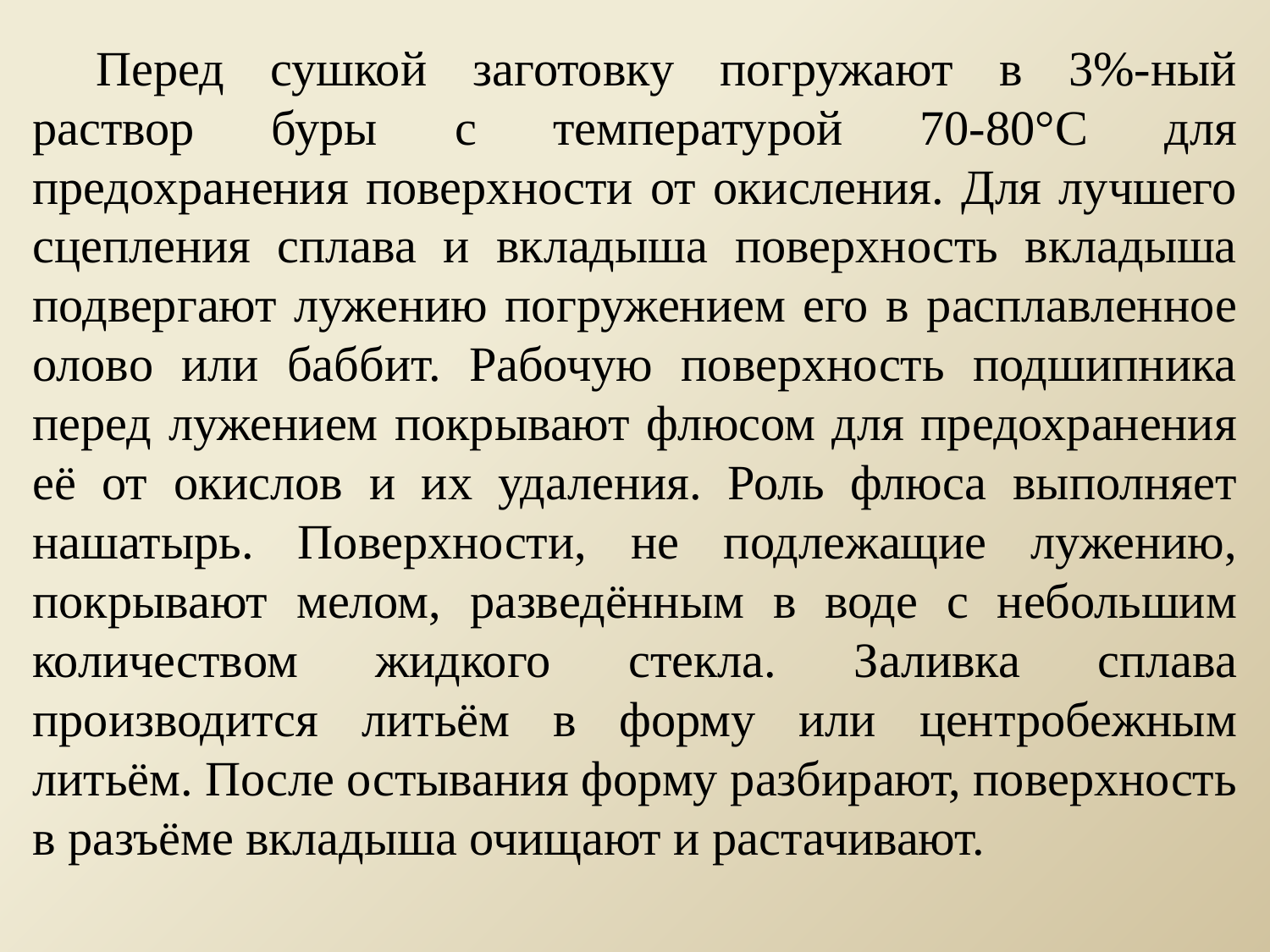

Перед сушкой заготовку погружают в 3%-ный раствор буры с температурой 70-80°С для предохранения поверхности от окисления. Для лучшего сцепления сплава и вкладыша поверхность вкладыша подвергают лужению погружением его в расплавленное олово или баббит. Рабочую поверхность подшипника перед лужением покрывают флюсом для предохранения её от окислов и их удаления. Роль флюса выполняет нашатырь. Поверхности, не подлежащие лужению, покрывают мелом, разведённым в воде с небольшим количеством жидкого стекла. Заливка сплава производится литьём в форму или центробежным литьём. После остывания форму разбирают, поверхность в разъёме вкладыша очищают и растачивают.